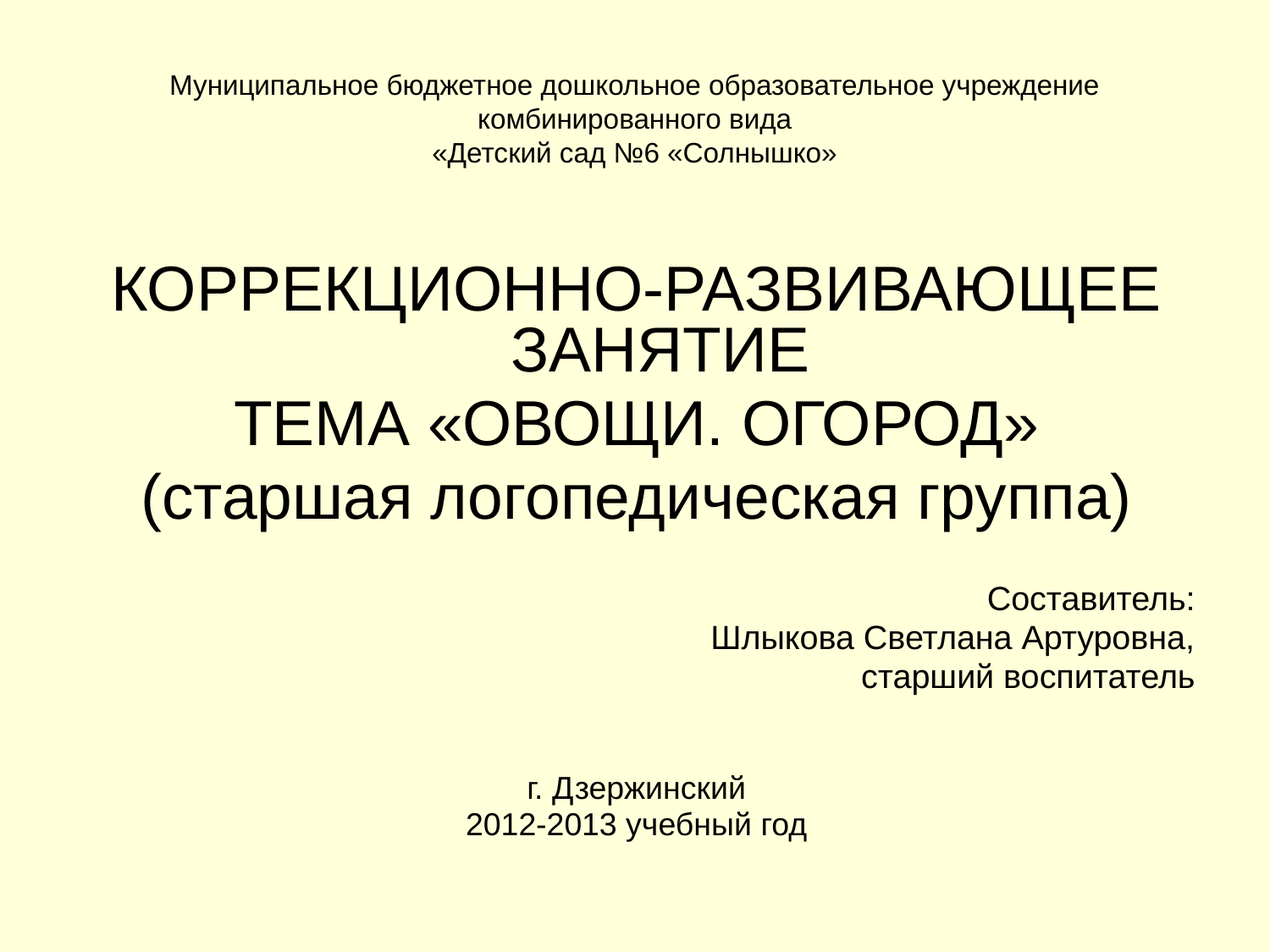

# Муниципальное бюджетное дошкольное образовательное учреждение комбинированного вида «Детский сад №6 «Солнышко»
КОРРЕКЦИОННО-РАЗВИВАЮЩЕЕ ЗАНЯТИЕ
ТЕМА «ОВОЩИ. ОГОРОД»
(старшая логопедическая группа)

Составитель:
Шлыкова Светлана Артуровна,
старший воспитатель

г. Дзержинский
2012-2013 учебный год